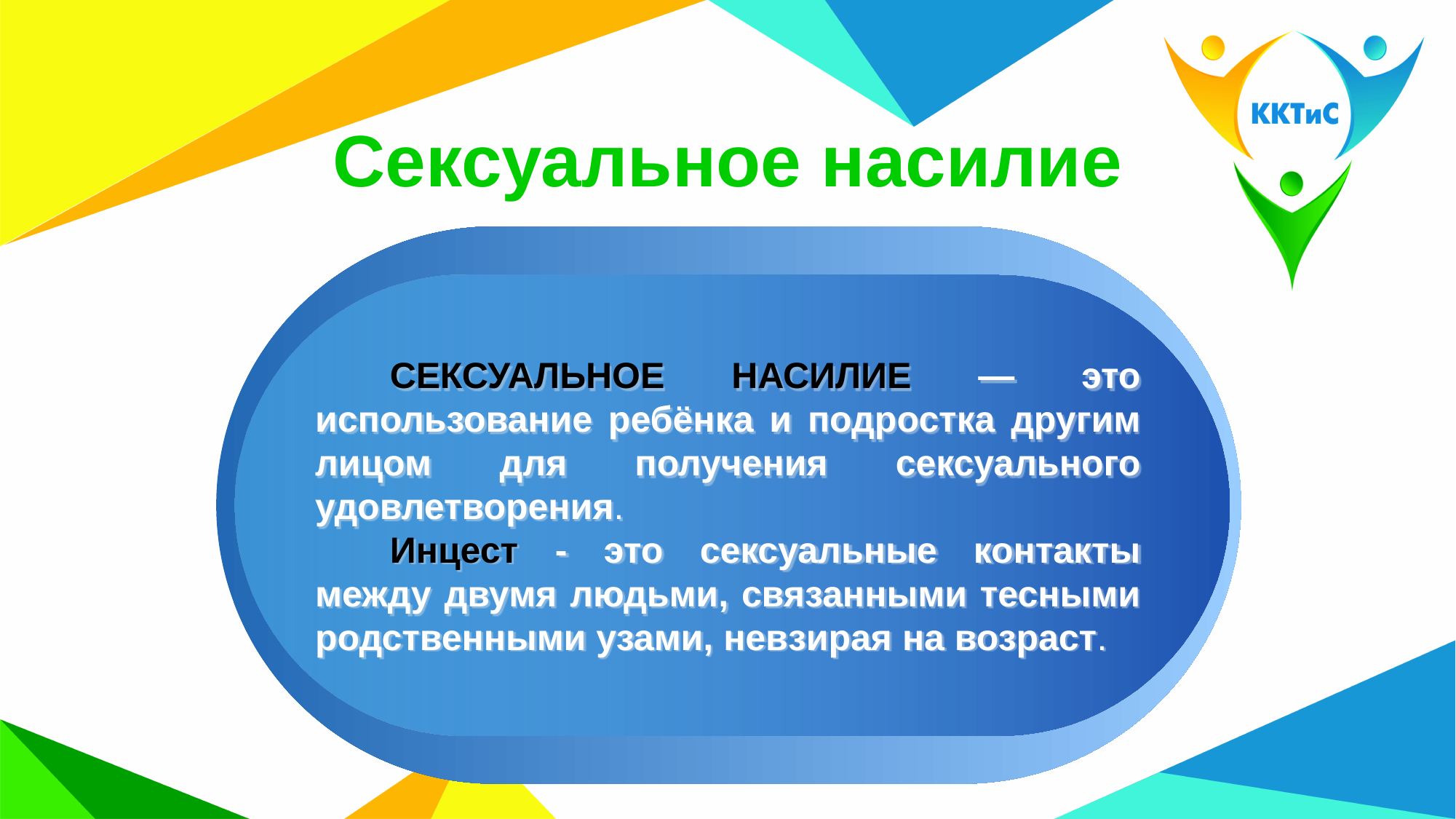

# Сексуальное насилие

СЕКСУАЛЬНОЕ НАСИЛИЕ — это использование ребёнка и подростка другим лицом для получения сексуального удовлетворения.
Инцест - это сексуальные контакты между двумя людьми, связанными тесными родственными узами, невзирая на возраст.